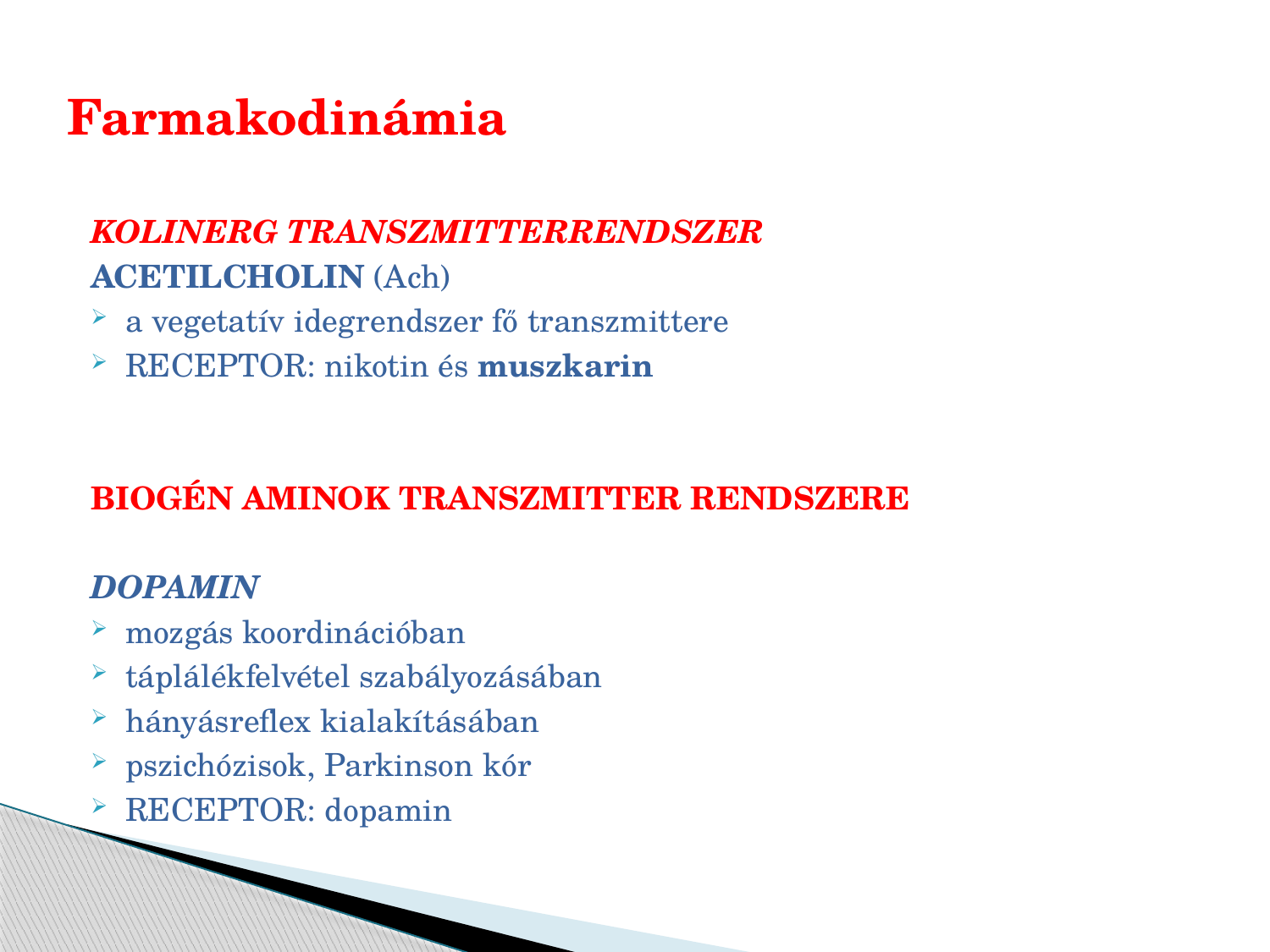

# Farmakodinámia
KOLINERG TRANSZMITTERRENDSZER
ACETILCHOLIN (Ach)
a vegetatív idegrendszer fő transzmittere
RECEPTOR: nikotin és muszkarin

BIOGÉN AMINOK TRANSZMITTER RENDSZERE

DOPAMIN
mozgás koordinációban
táplálékfelvétel szabályozásában
hányásreflex kialakításában
pszichózisok, Parkinson kór
RECEPTOR: dopamin